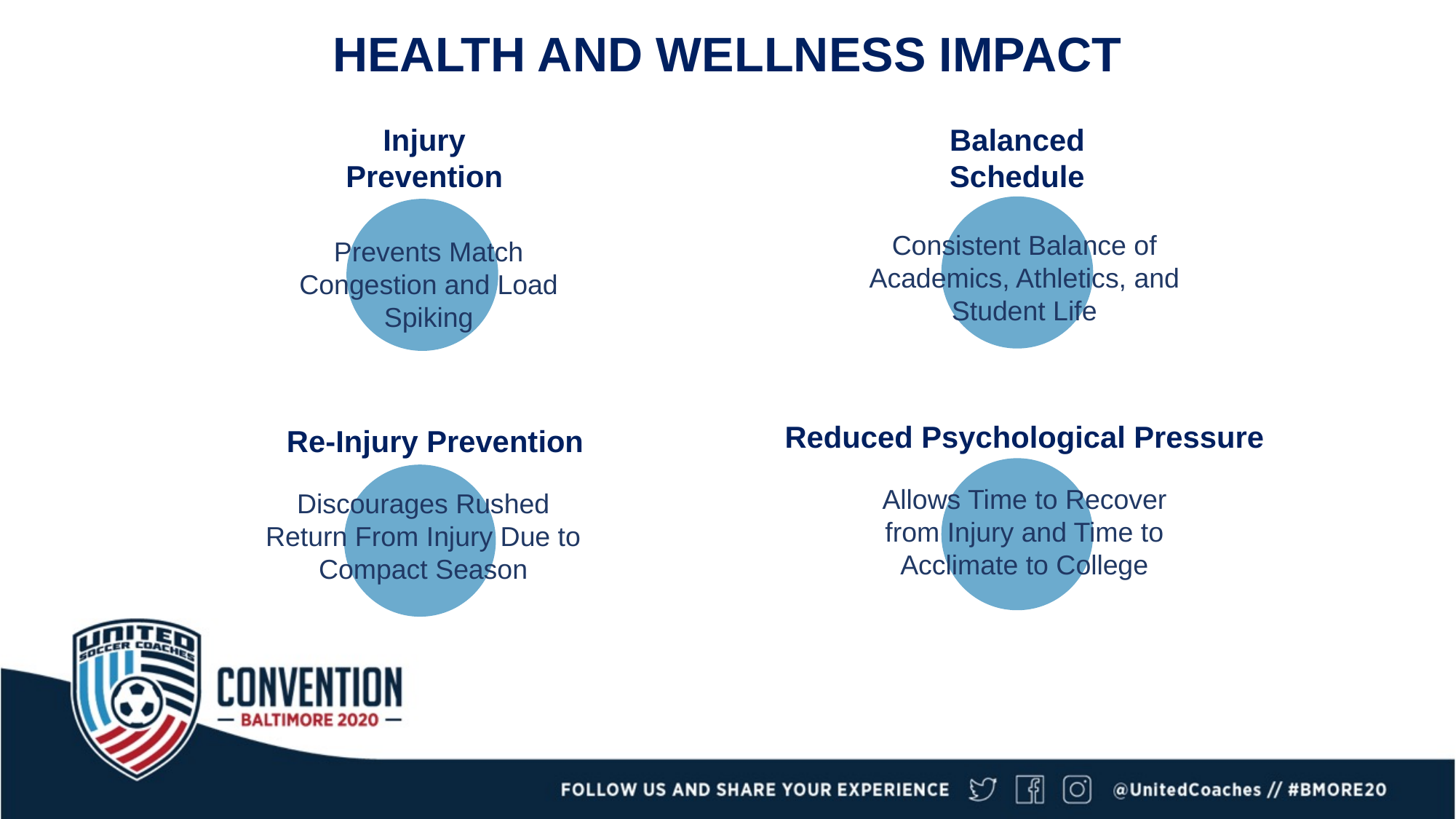

HEALTH AND WELLNESS IMPACT

Injury Prevention
Balanced Schedule

Consistent Balance of Academics, Athletics, and Student Life
Prevents Match Congestion and Load Spiking

Reduced Psychological Pressure
Re-Injury Prevention

Allows Time to Recover from Injury and Time to Acclimate to College
Discourages Rushed Return From Injury Due to Compact Season